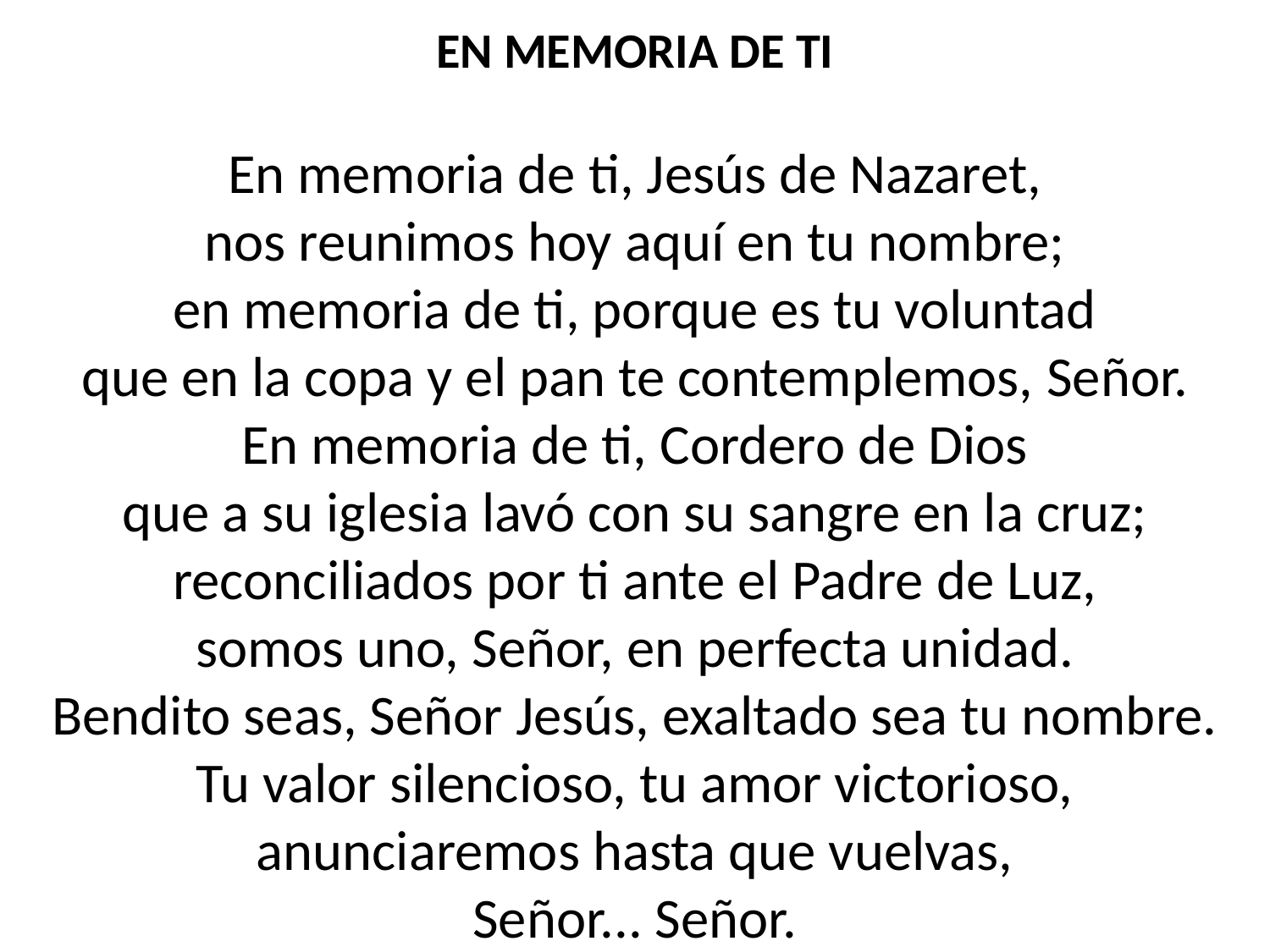

EN MEMORIA DE TI

En memoria de ti, Jesús de Nazaret,
nos reunimos hoy aquí en tu nombre;
en memoria de ti, porque es tu voluntad
que en la copa y el pan te contemplemos, Señor.
En memoria de ti, Cordero de Dios
que a su iglesia lavó con su sangre en la cruz;
reconciliados por ti ante el Padre de Luz,
somos uno, Señor, en perfecta unidad.
Bendito seas, Señor Jesús, exaltado sea tu nombre.
Tu valor silencioso, tu amor victorioso,
anunciaremos hasta que vuelvas,
Señor... Señor.